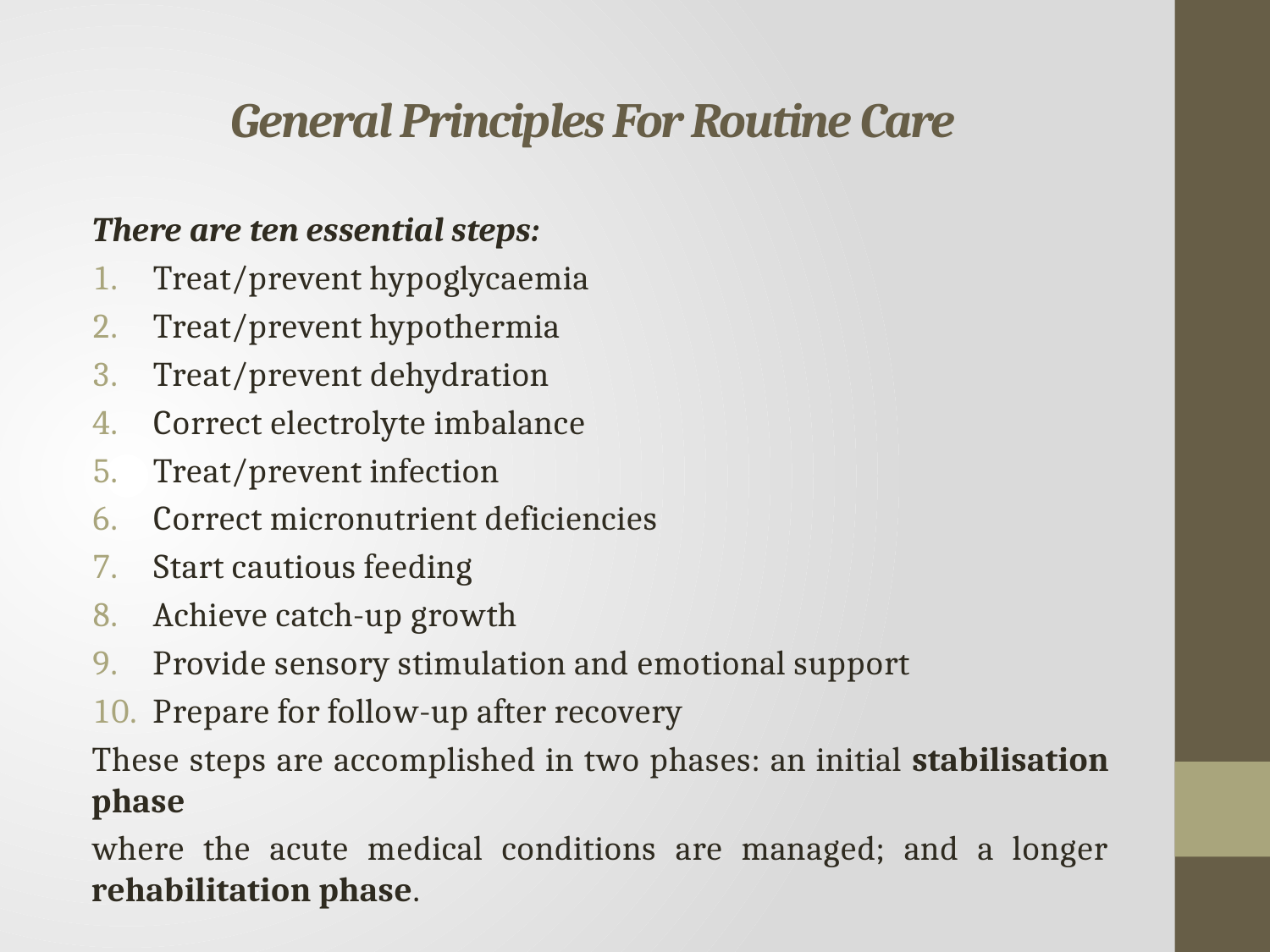

# General Principles For Routine Care
There are ten essential steps:
Treat/prevent hypoglycaemia
Treat/prevent hypothermia
Treat/prevent dehydration
Correct electrolyte imbalance
Treat/prevent infection
Correct micronutrient deficiencies
Start cautious feeding
Achieve catch-up growth
Provide sensory stimulation and emotional support
Prepare for follow-up after recovery
These steps are accomplished in two phases: an initial stabilisation phase
where the acute medical conditions are managed; and a longer rehabilitation phase.